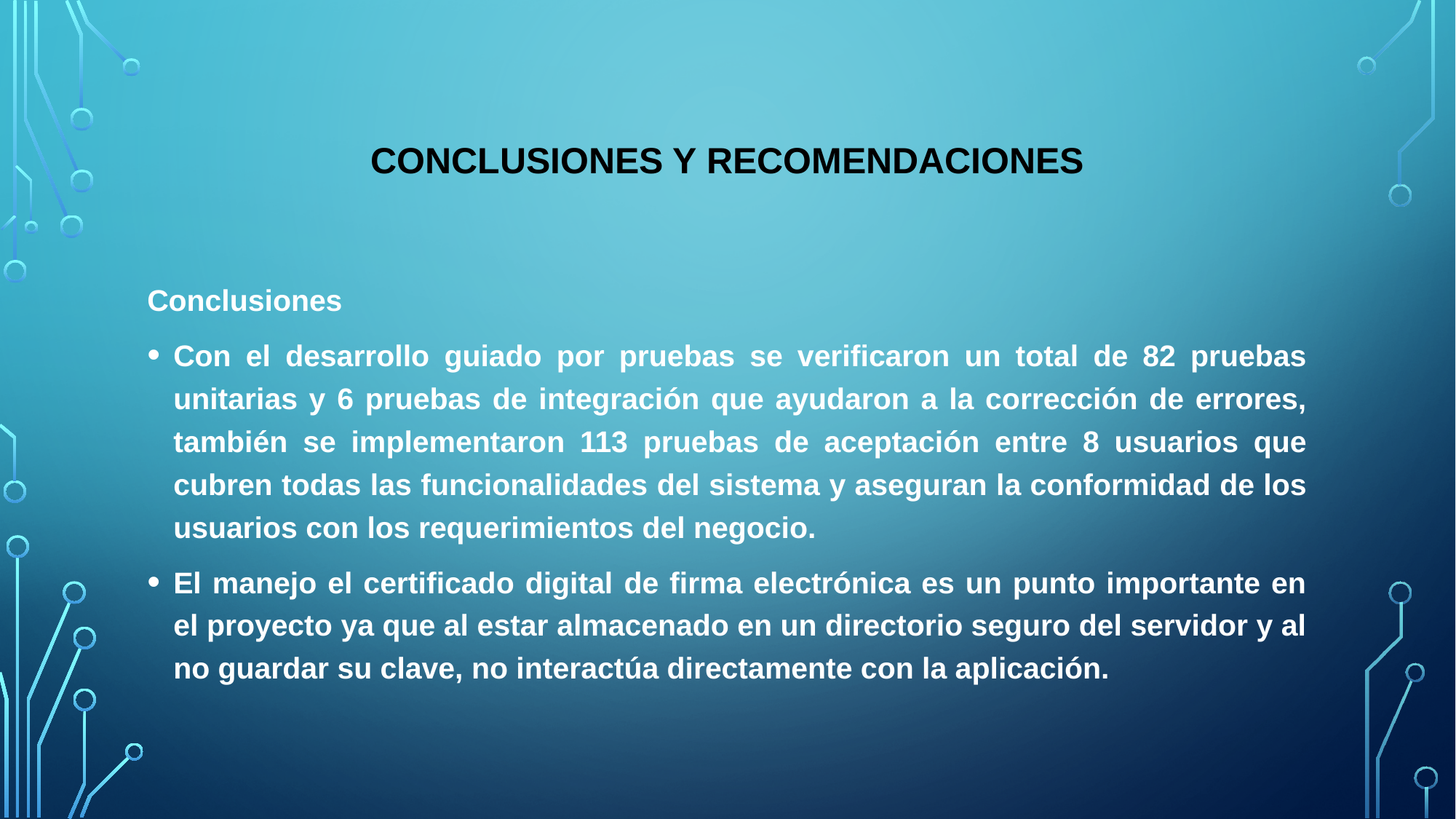

# CONCLUSIONES Y RECOMENDACIONES
Conclusiones
Con el desarrollo guiado por pruebas se verificaron un total de 82 pruebas unitarias y 6 pruebas de integración que ayudaron a la corrección de errores, también se implementaron 113 pruebas de aceptación entre 8 usuarios que cubren todas las funcionalidades del sistema y aseguran la conformidad de los usuarios con los requerimientos del negocio.
El manejo el certificado digital de firma electrónica es un punto importante en el proyecto ya que al estar almacenado en un directorio seguro del servidor y al no guardar su clave, no interactúa directamente con la aplicación.